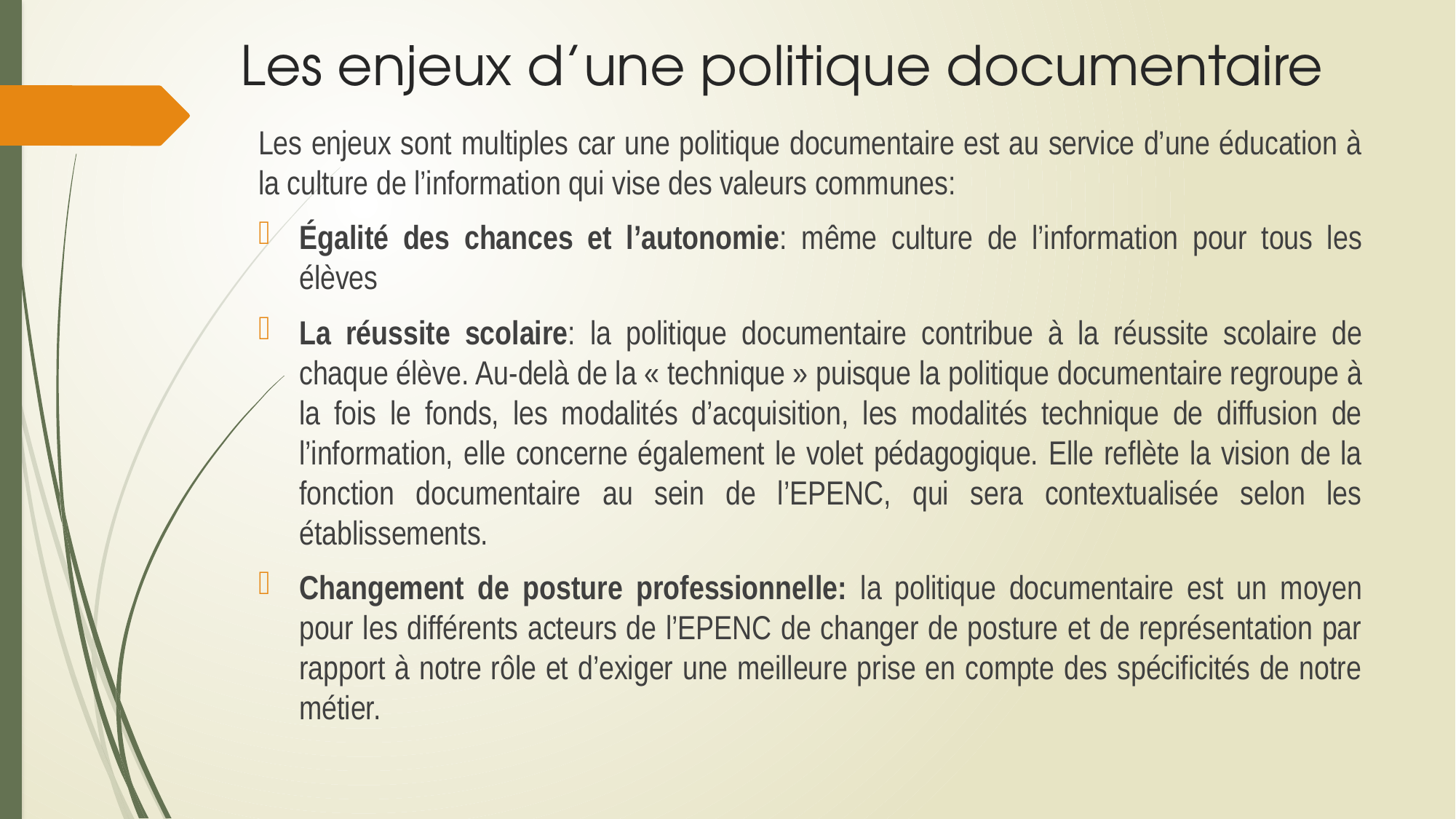

# Les enjeux d’une politique documentaire
Les enjeux sont multiples car une politique documentaire est au service d’une éducation à la culture de l’information qui vise des valeurs communes:
Égalité des chances et l’autonomie: même culture de l’information pour tous les élèves
La réussite scolaire: la politique documentaire contribue à la réussite scolaire de chaque élève. Au-delà de la « technique » puisque la politique documentaire regroupe à la fois le fonds, les modalités d’acquisition, les modalités technique de diffusion de l’information, elle concerne également le volet pédagogique. Elle reflète la vision de la fonction documentaire au sein de l’EPENC, qui sera contextualisée selon les établissements.
Changement de posture professionnelle: la politique documentaire est un moyen pour les différents acteurs de l’EPENC de changer de posture et de représentation par rapport à notre rôle et d’exiger une meilleure prise en compte des spécificités de notre métier.